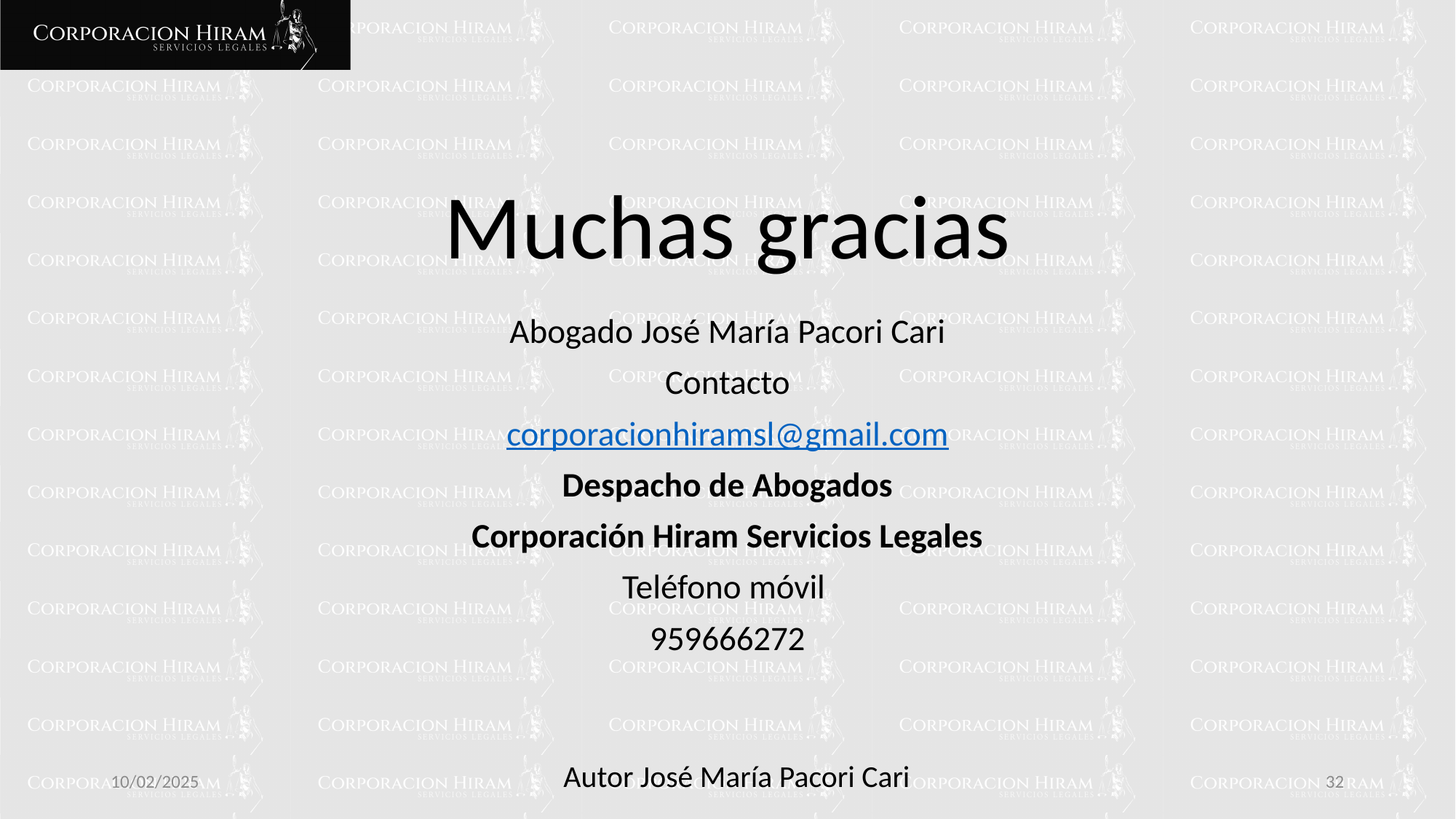

# Muchas gracias
Abogado José María Pacori Cari
Contacto
corporacionhiramsl@gmail.com
Despacho de Abogados
Corporación Hiram Servicios Legales
Teléfono móvil
959666272
10/02/2025
32